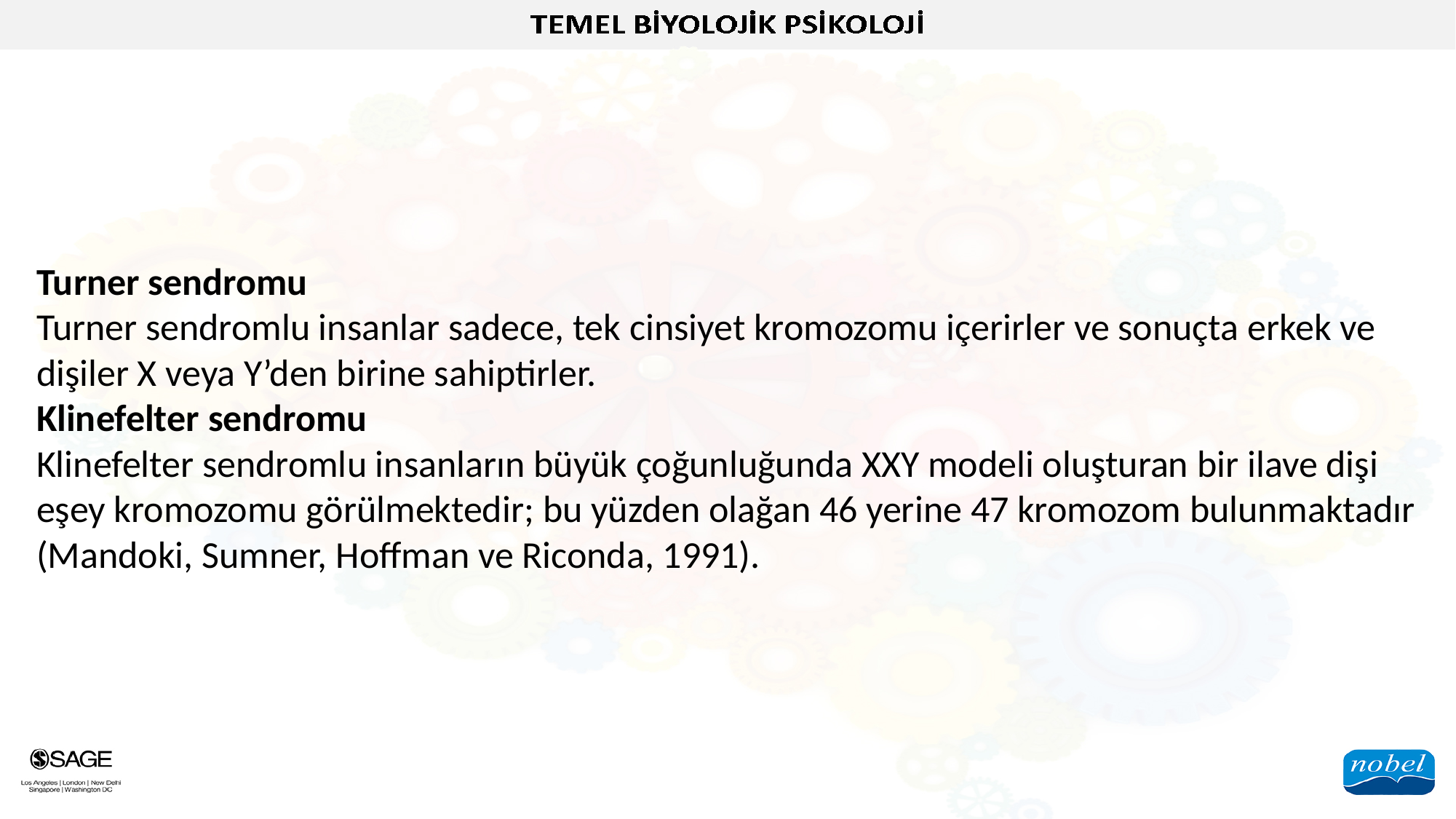

Turner sendromu
Turner sendromlu insanlar sadece, tek cinsiyet kromozomu içerirler ve sonuçta erkek ve dişiler X veya Y’den birine sahiptirler.
Klinefelter sendromu
Klinefelter sendromlu insanların büyük çoğunluğunda XXY modeli oluşturan bir ilave dişi eşey kromozomu görülmektedir; bu yüzden olağan 46 yerine 47 kromozom bulunmaktadır (Mandoki, Sumner, Hoffman ve Riconda, 1991).